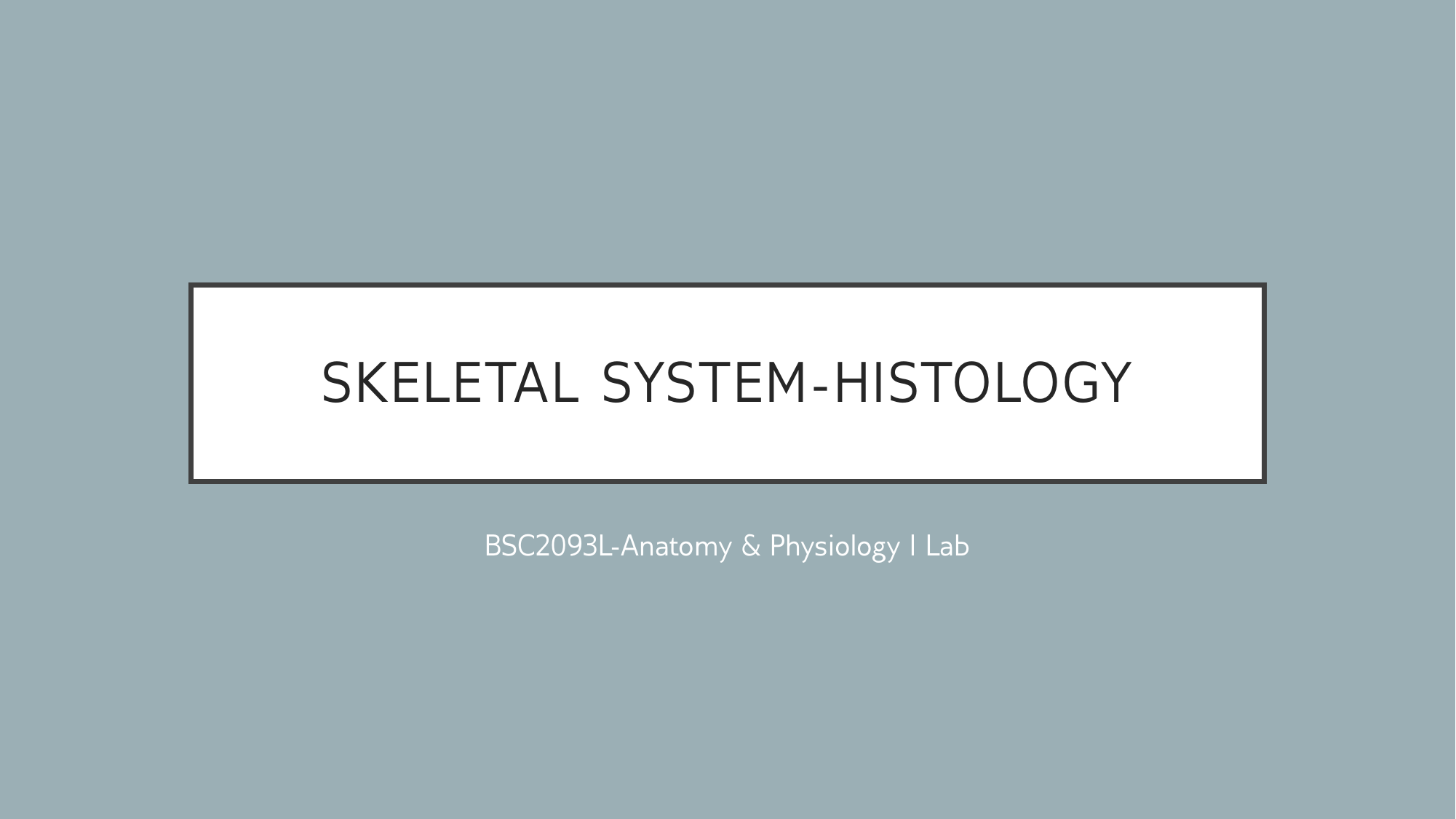

# Skeletal System-Histology
BSC2093L-Anatomy & Physiology I Lab